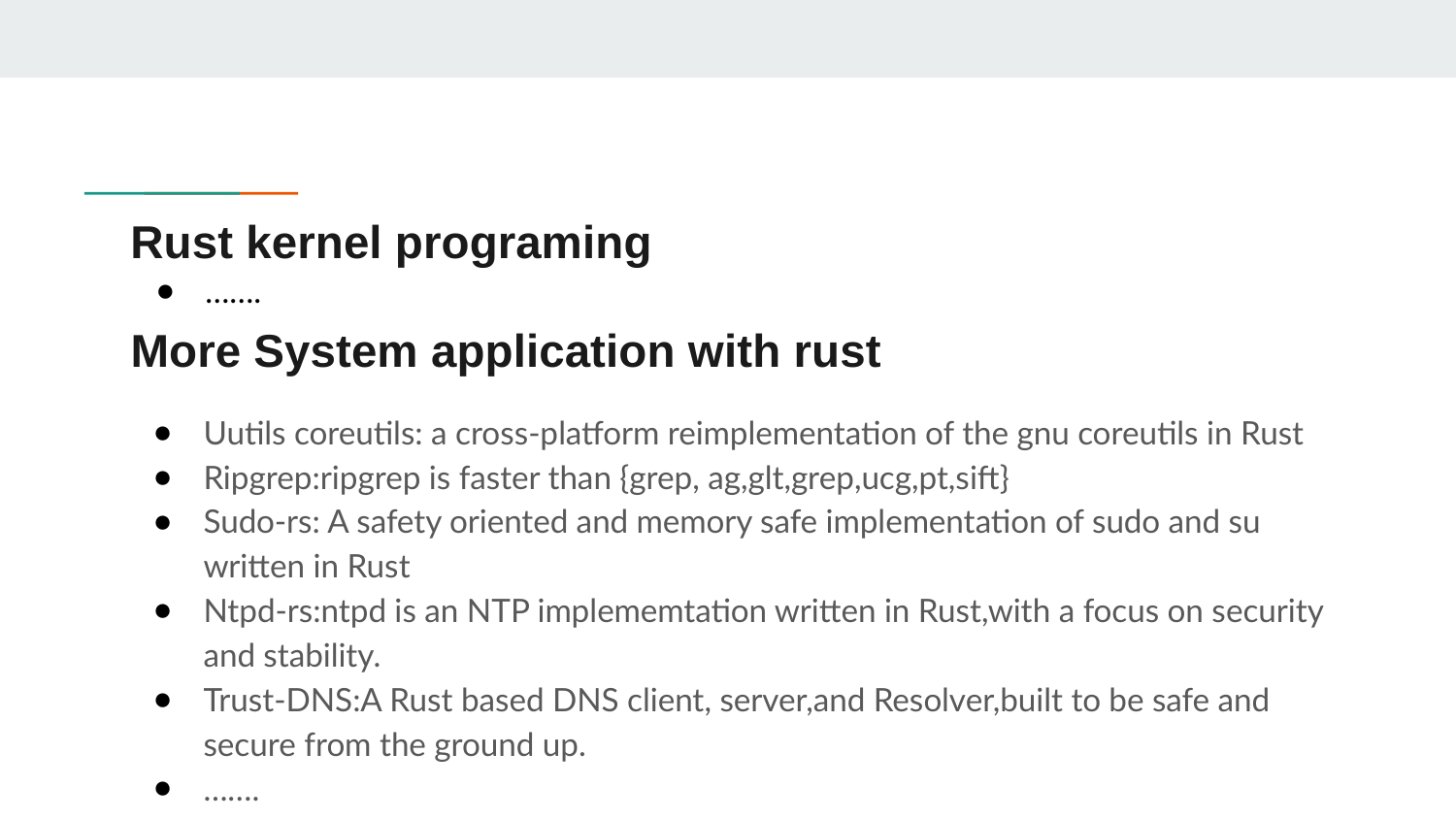

Rust kernel programing
…….
# More System application with rust
Uutils coreutils: a cross-platform reimplementation of the gnu coreutils in Rust
Ripgrep:ripgrep is faster than {grep, ag,glt,grep,ucg,pt,sift}
Sudo-rs: A safety oriented and memory safe implementation of sudo and su written in Rust
Ntpd-rs:ntpd is an NTP implememtation written in Rust,with a focus on security and stability.
Trust-DNS:A Rust based DNS client, server,and Resolver,built to be safe and secure from the ground up.
…….